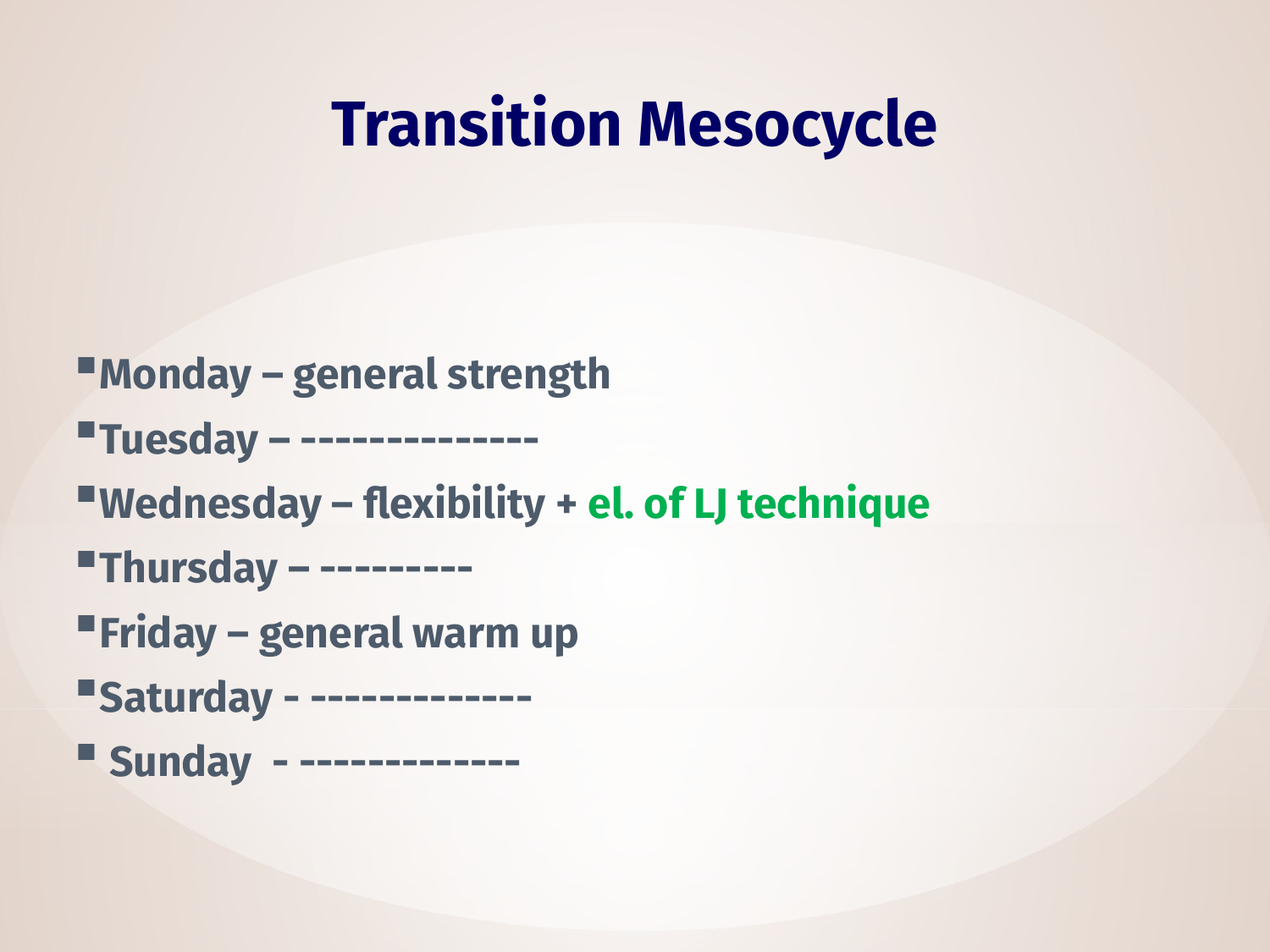

# Transition Mesocycle

Monday – general strength
Tuesday – --------------
Wednesday – flexibility + el. of LJ technique
Thursday – ---------
Friday – general warm up
Saturday - -------------
 Sunday  - -------------